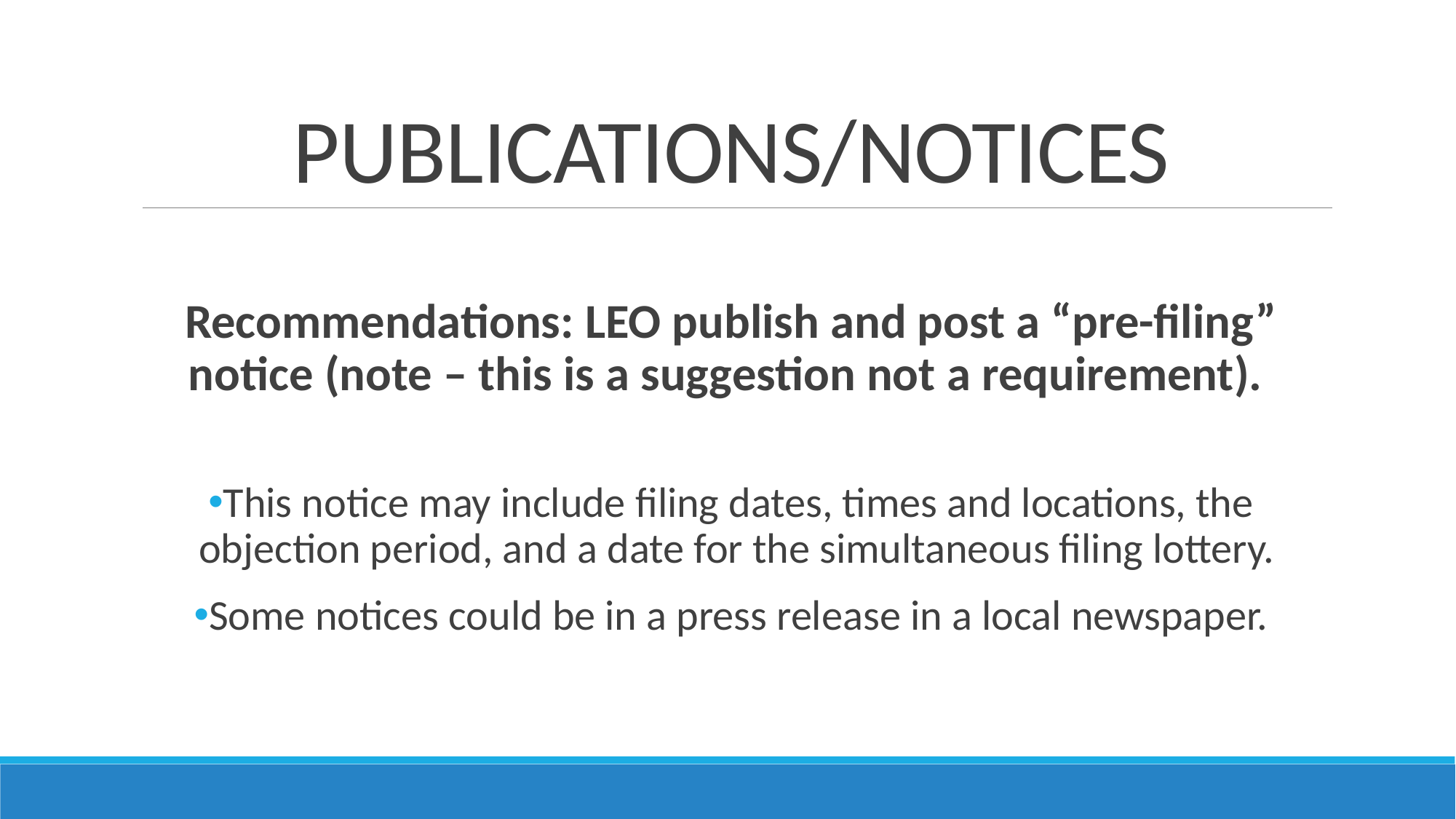

# Publications/Notices
Recommendations: LEO publish and post a “pre-filing” notice (note – this is a suggestion not a requirement).
This notice may include filing dates, times and locations, the objection period, and a date for the simultaneous filing lottery.
Some notices could be in a press release in a local newspaper.